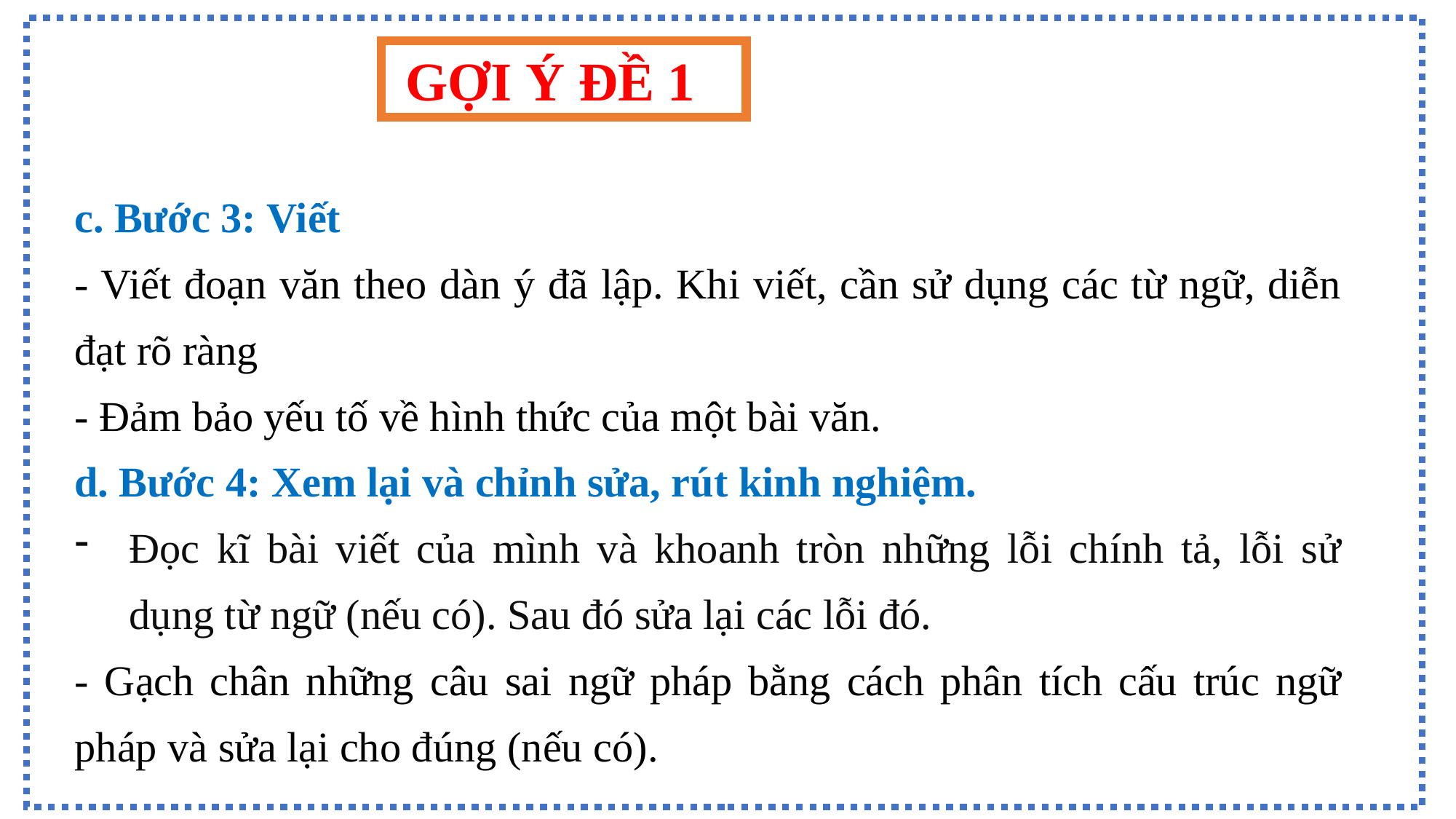

GỢI Ý ĐỀ 1

c. Bước 3: Viết
- Viết đoạn văn theo dàn ý đã lập. Khi viết, cần sử dụng các từ ngữ, diễn đạt rõ ràng
- Đảm bảo yếu tố về hình thức của một bài văn.
d. Bước 4: Xem lại và chỉnh sửa, rút kinh nghiệm.
Đọc kĩ bài viết của mình và khoanh tròn những lỗi chính tả, lỗi sử dụng từ ngữ (nếu có). Sau đó sửa lại các lỗi đó.
- Gạch chân những câu sai ngữ pháp bằng cách phân tích cấu trúc ngữ pháp và sửa lại cho đúng (nếu có).